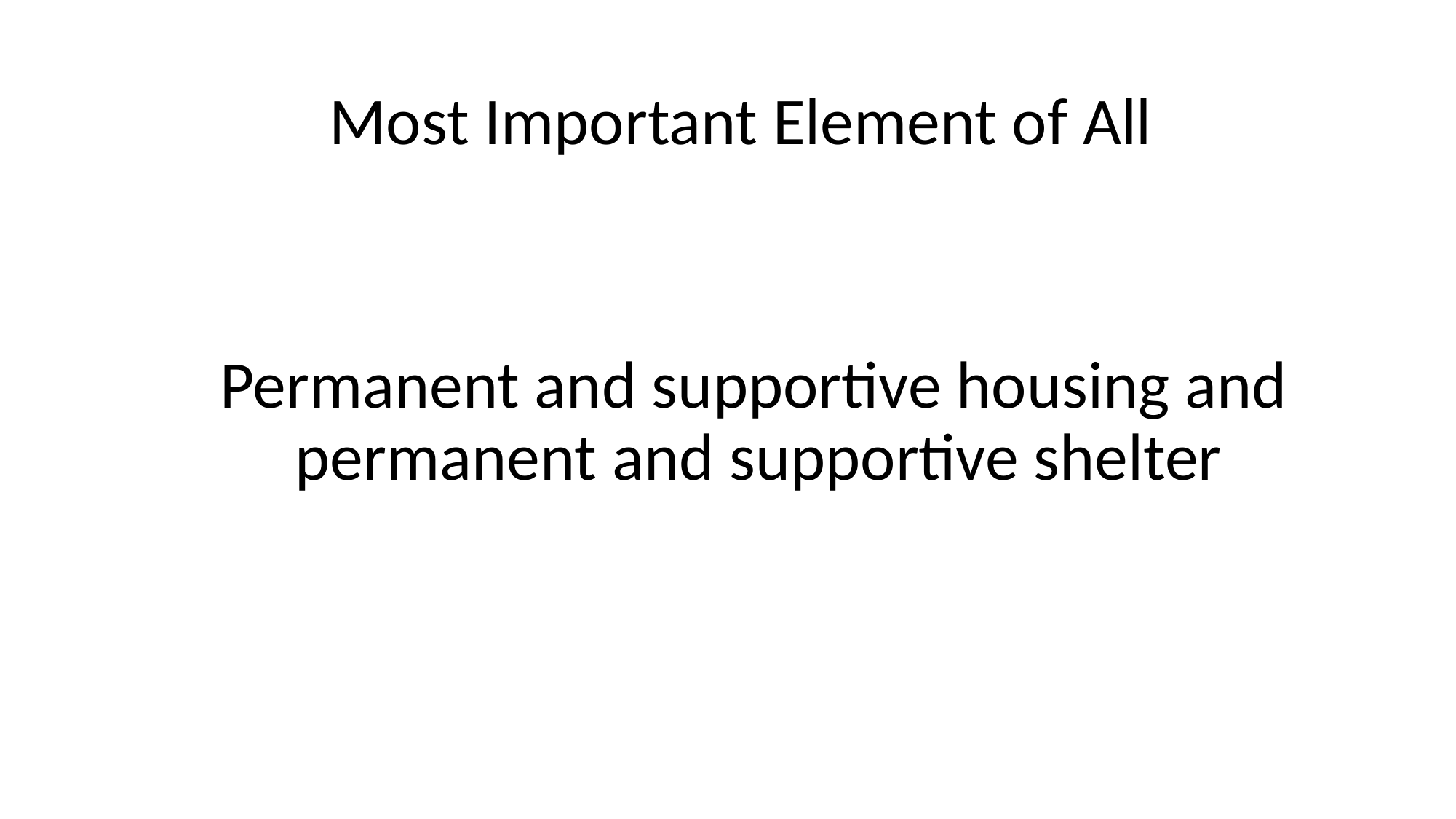

# Most Important Element of All

	Permanent and supportive housing and   	     permanent and supportive shelter